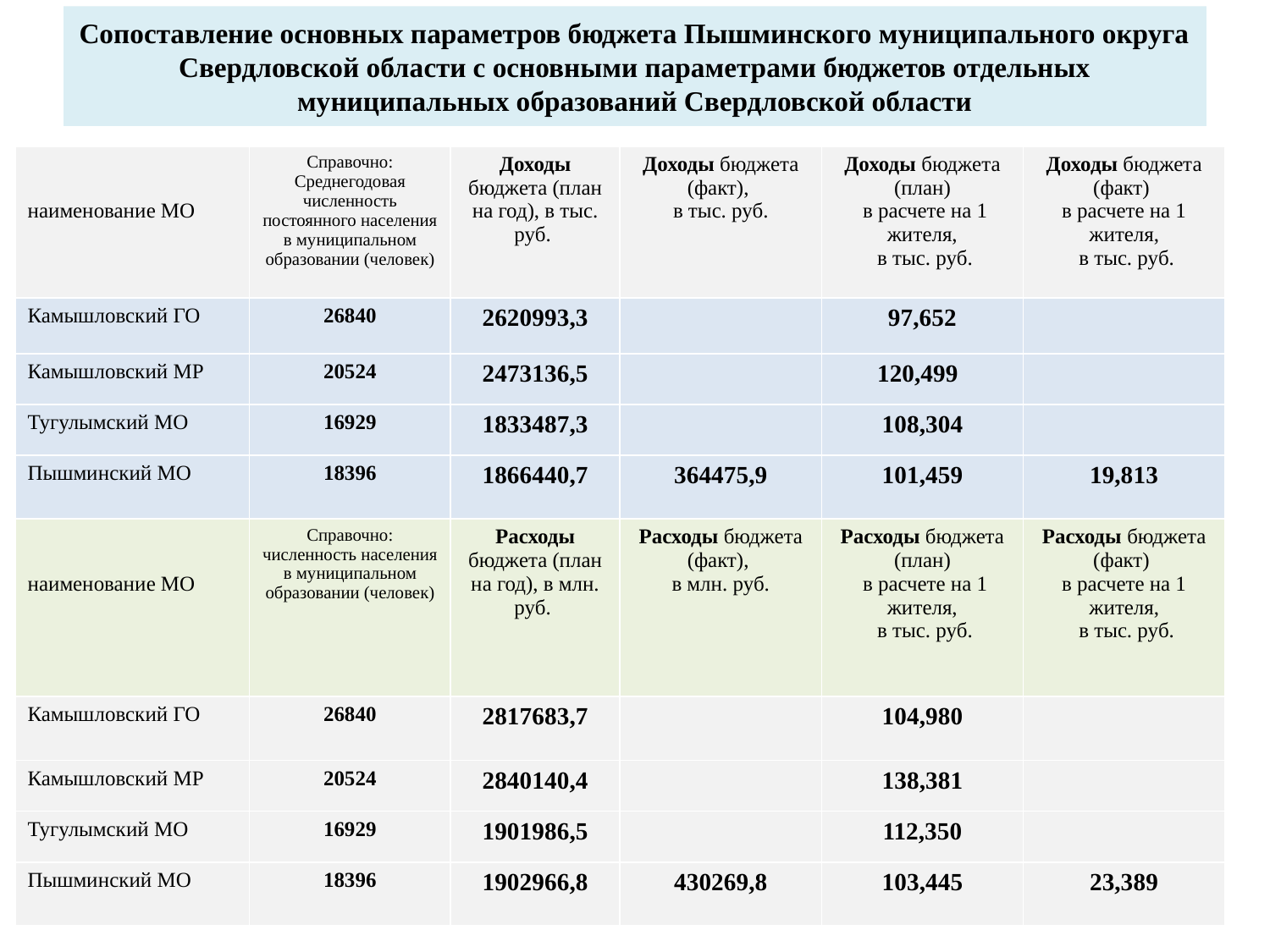

# Сопоставление основных параметров бюджета Пышминского муниципального округа Свердловской области с основными параметрами бюджетов отдельных муниципальных образований Свердловской области
| наименование МО | Справочно: Среднегодовая численность постоянного населения в муниципальном образовании (человек) | Доходы бюджета (план на год), в тыс. руб. | Доходы бюджета (факт), в тыс. руб. | Доходы бюджета (план) в расчете на 1 жителя, в тыс. руб. | Доходы бюджета (факт) в расчете на 1 жителя, в тыс. руб. |
| --- | --- | --- | --- | --- | --- |
| Камышловский ГО | 26840 | 2620993,3 |  | 97,652 |  |
| Камышловский МР | 20524 | 2473136,5 |  | 120,499 |  |
| Тугулымский МО | 16929 | 1833487,3 |  | 108,304 |  |
| Пышминский МО | 18396 | 1866440,7 | 364475,9 | 101,459 | 19,813 |
| наименование МО | Справочно: численность населения в муниципальном образовании (человек) | Расходы бюджета (план на год), в млн. руб. | Расходы бюджета (факт), в млн. руб. | Расходы бюджета (план) в расчете на 1 жителя, в тыс. руб. | Расходы бюджета (факт) в расчете на 1 жителя, в тыс. руб. |
| Камышловский ГО | 26840 | 2817683,7 |  | 104,980 |  |
| Камышловский МР | 20524 | 2840140,4 |  | 138,381 |  |
| Тугулымский МО | 16929 | 1901986,5 |  | 112,350 |  |
| Пышминский МО | 18396 | 1902966,8 | 430269,8 | 103,445 | 23,389 |